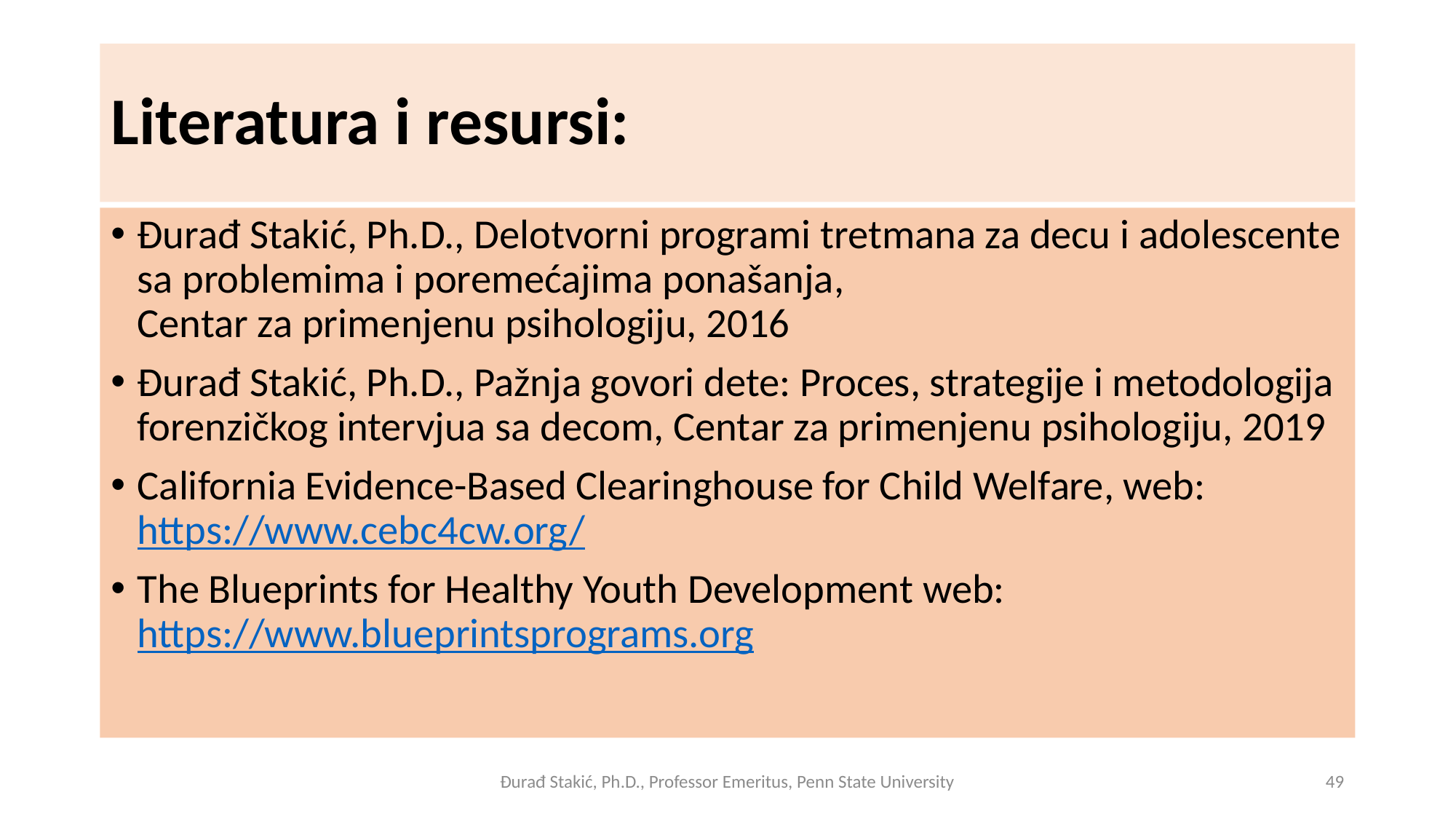

# Literatura i resursi:
Đurađ Stakić, Ph.D., Delotvorni programi tretmana za decu i adolescente sa problemima i poremećajima ponašanja,
Centar za primenjenu psihologiju, 2016
Đurađ Stakić, Ph.D., Pažnja govori dete: Proces, strategije i metodologija forenzičkog intervjua sa decom, Centar za primenjenu psihologiju, 2019
California Evidence-Based Clearinghouse for Child Welfare, web: https://www.cebc4cw.org/
The Blueprints for Healthy Youth Development web: https://www.blueprintsprograms.org
Đurađ Stakić, Ph.D., Professor Emeritus, Penn State University
49